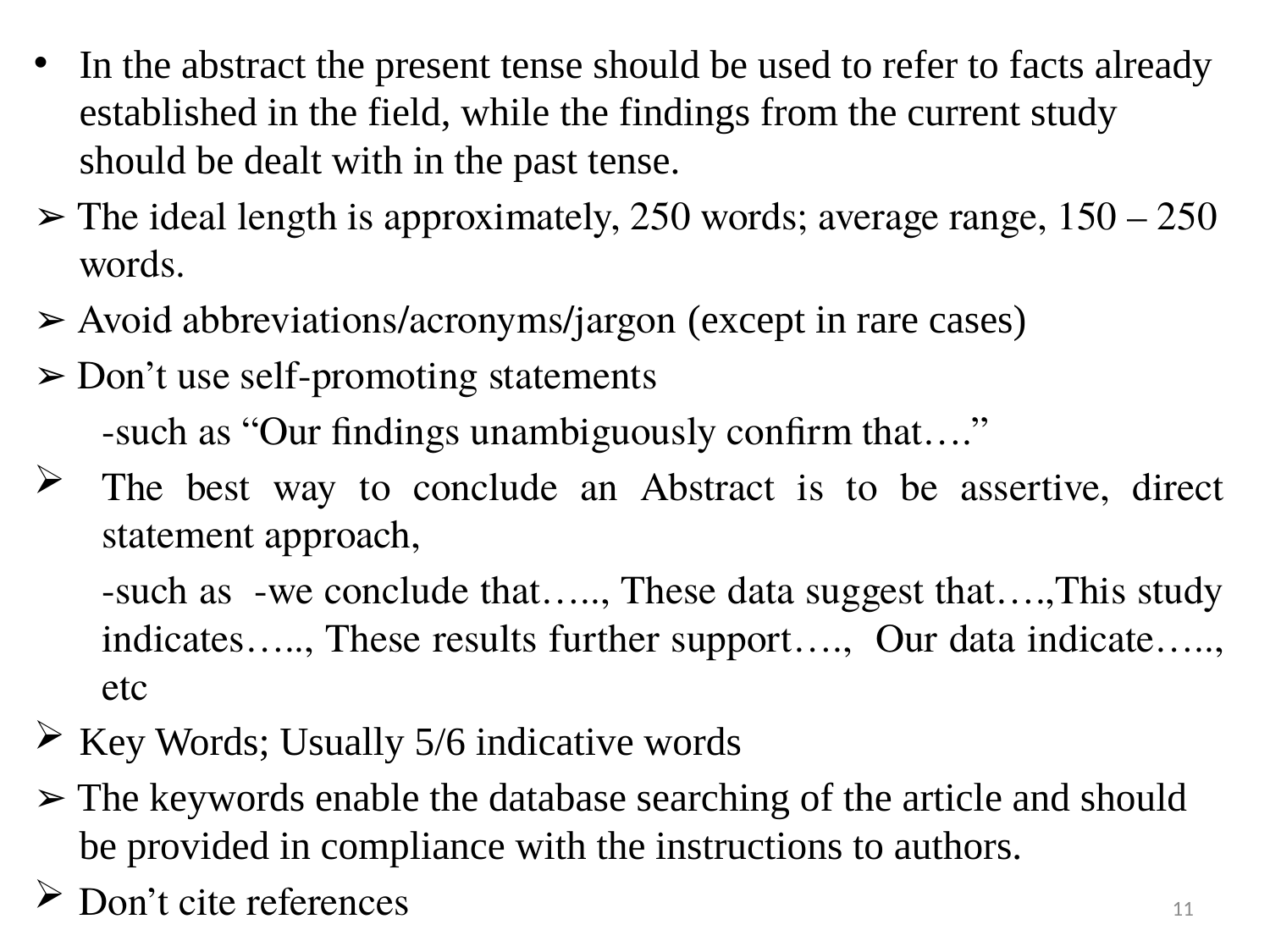

In the abstract the present tense should be used to refer to facts already established in the field, while the findings from the current study should be dealt with in the past tense.
➢ The ideal length is approximately, 250 words; average range, 150 – 250 words.
➢ Avoid abbreviations/acronyms/jargon (except in rare cases)
➢ Don’t use self-promoting statements
	-such as “Our findings unambiguously confirm that….”
The best way to conclude an Abstract is to be assertive, direct statement approach,
	-such as  -we conclude that….., These data suggest that….,This study indicates….., These results further support….,  Our data indicate….., etc
Key Words; Usually 5/6 indicative words
➢ The keywords enable the database searching of the article and should be provided in compliance with the instructions to authors.
Don’t cite references
11